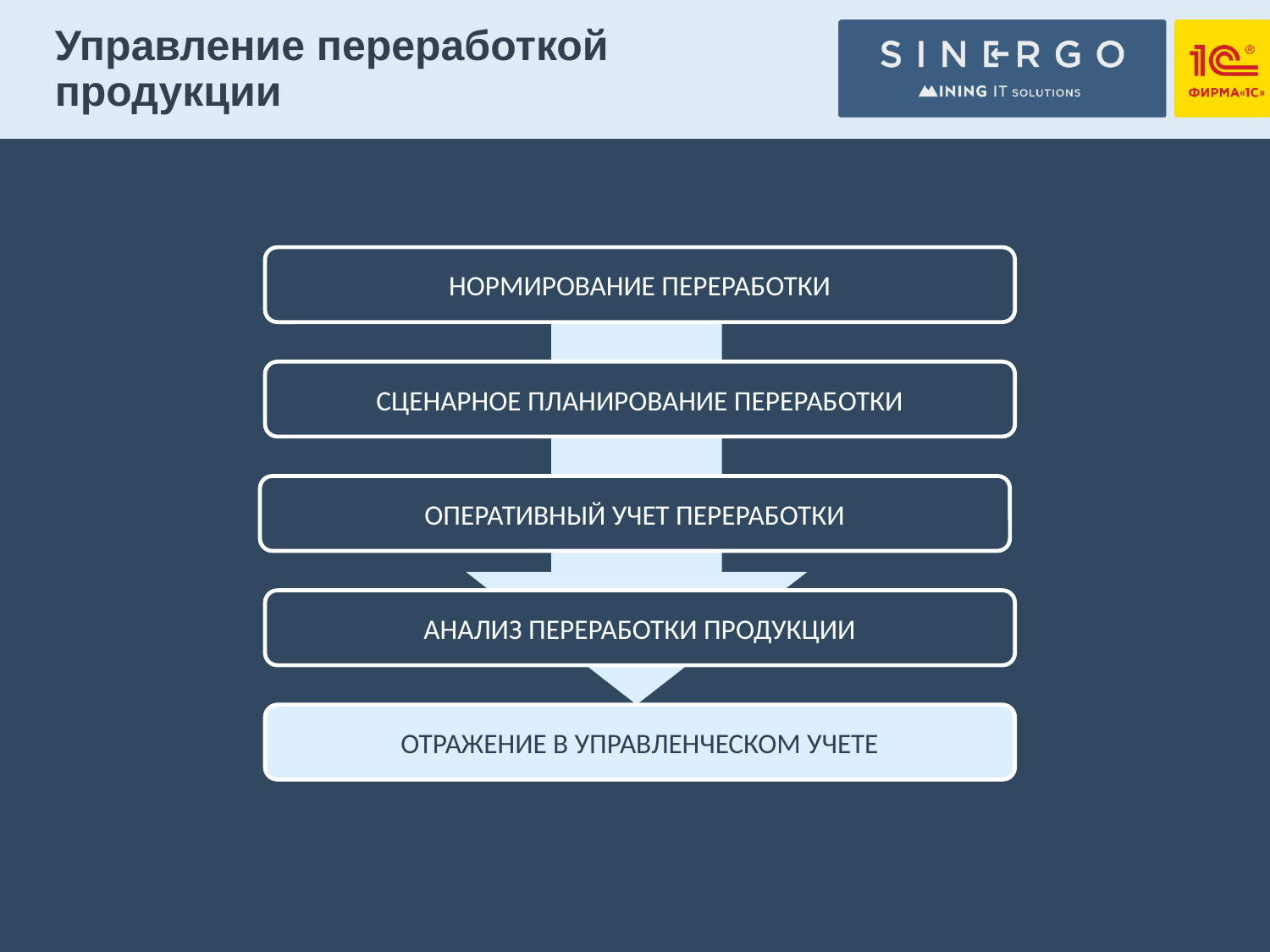

# Управление переработкой продукции
НОРМИРОВАНИЕ ПЕРЕРАБОТКИ

СЦЕНАРНОЕ ПЛАНИРОВАНИЕ ПЕРЕРАБОТКИ
ОПЕРАТИВНЫЙ УЧЕТ ПЕРЕРАБОТКИ
АНАЛИЗ ПЕРЕРАБОТКИ ПРОДУКЦИИ
ОТРАЖЕНИЕ В УПРАВЛЕНЧЕСКОМ УЧЕТЕ